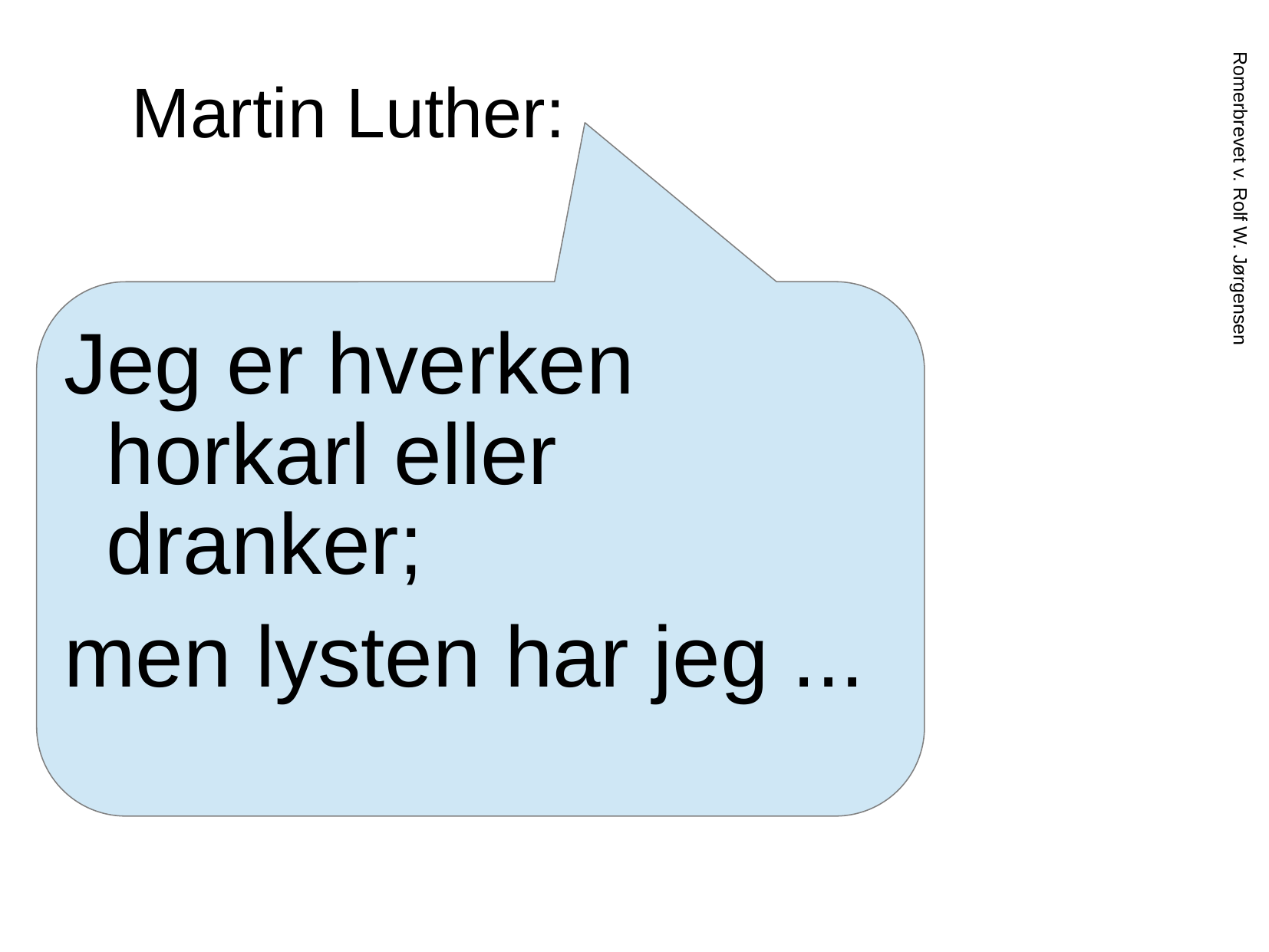

# Martin Luther:

Jeg er hverken horkarl eller dranker;
men lysten har jeg ...